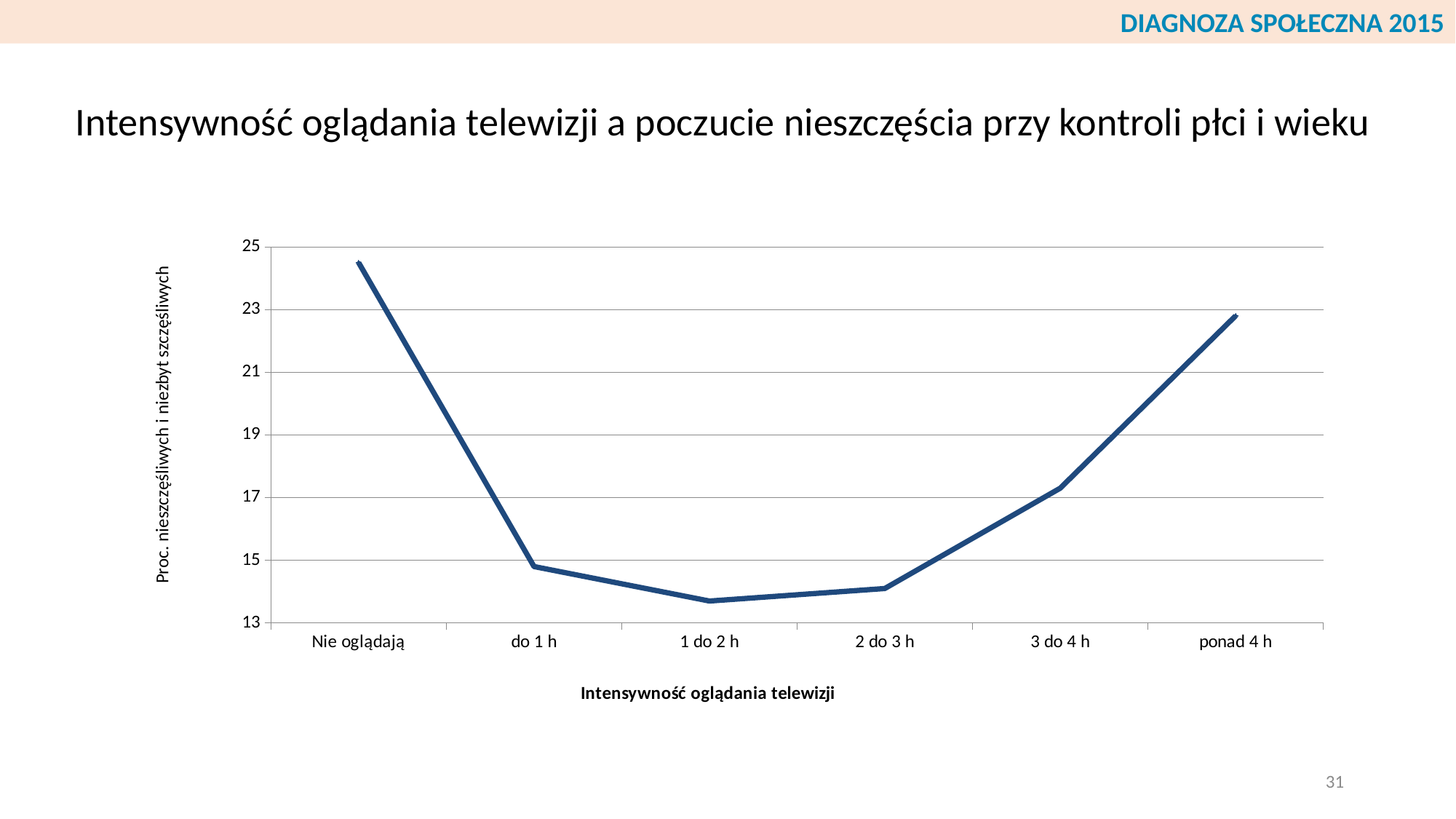

DIAGNOZA SPOŁECZNA 2015
# Intensywność oglądania telewizji a poczucie nieszczęścia przy kontroli płci i wieku

### Chart

| Category |  |
|---|---|
| Nie oglądają | 24.5 |
| do 1 h | 14.8 |
| 1 do 2 h | 13.7 |
| 2 do 3 h | 14.1 |
| 3 do 4 h | 17.3 |
| ponad 4 h | 22.8 |
31